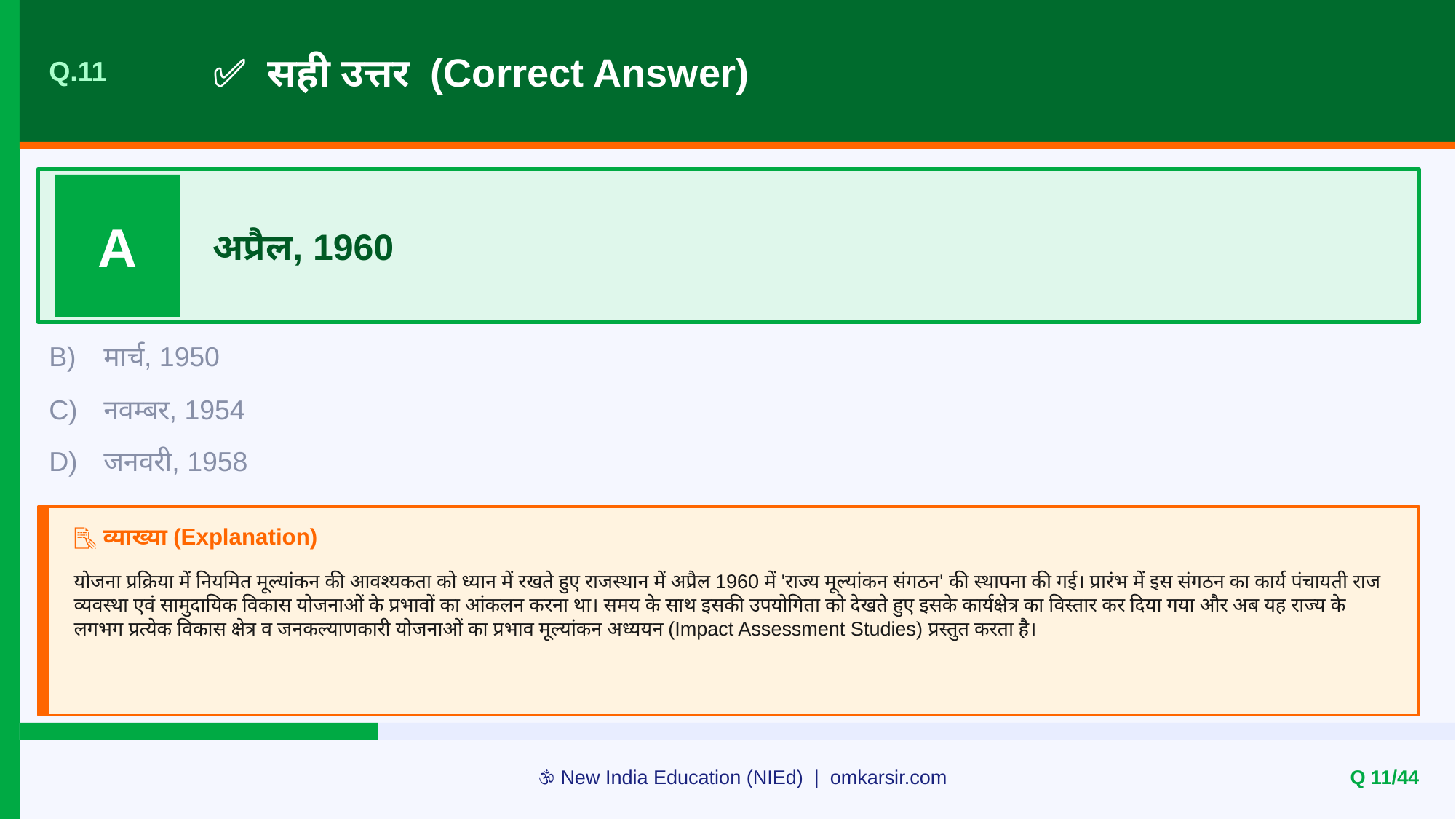

✅  सही उत्तर  (Correct Answer)
Q.11

A
अप्रैल, 1960
B)
मार्च, 1950
C)
नवम्बर, 1954
D)
जनवरी, 1958

📝 व्याख्या (Explanation)
योजना प्रक्रिया में नियमित मूल्यांकन की आवश्यकता को ध्यान में रखते हुए राजस्थान में अप्रैल 1960 में 'राज्य मूल्यांकन संगठन' की स्थापना की गई। प्रारंभ में इस संगठन का कार्य पंचायती राज व्यवस्था एवं सामुदायिक विकास योजनाओं के प्रभावों का आंकलन करना था। समय के साथ इसकी उपयोगिता को देखते हुए इसके कार्यक्षेत्र का विस्तार कर दिया गया और अब यह राज्य के लगभग प्रत्येक विकास क्षेत्र व जनकल्याणकारी योजनाओं का प्रभाव मूल्यांकन अध्ययन (Impact Assessment Studies) प्रस्तुत करता है।

🕉️ New India Education (NIEd)  |  omkarsir.com
Q 11/44